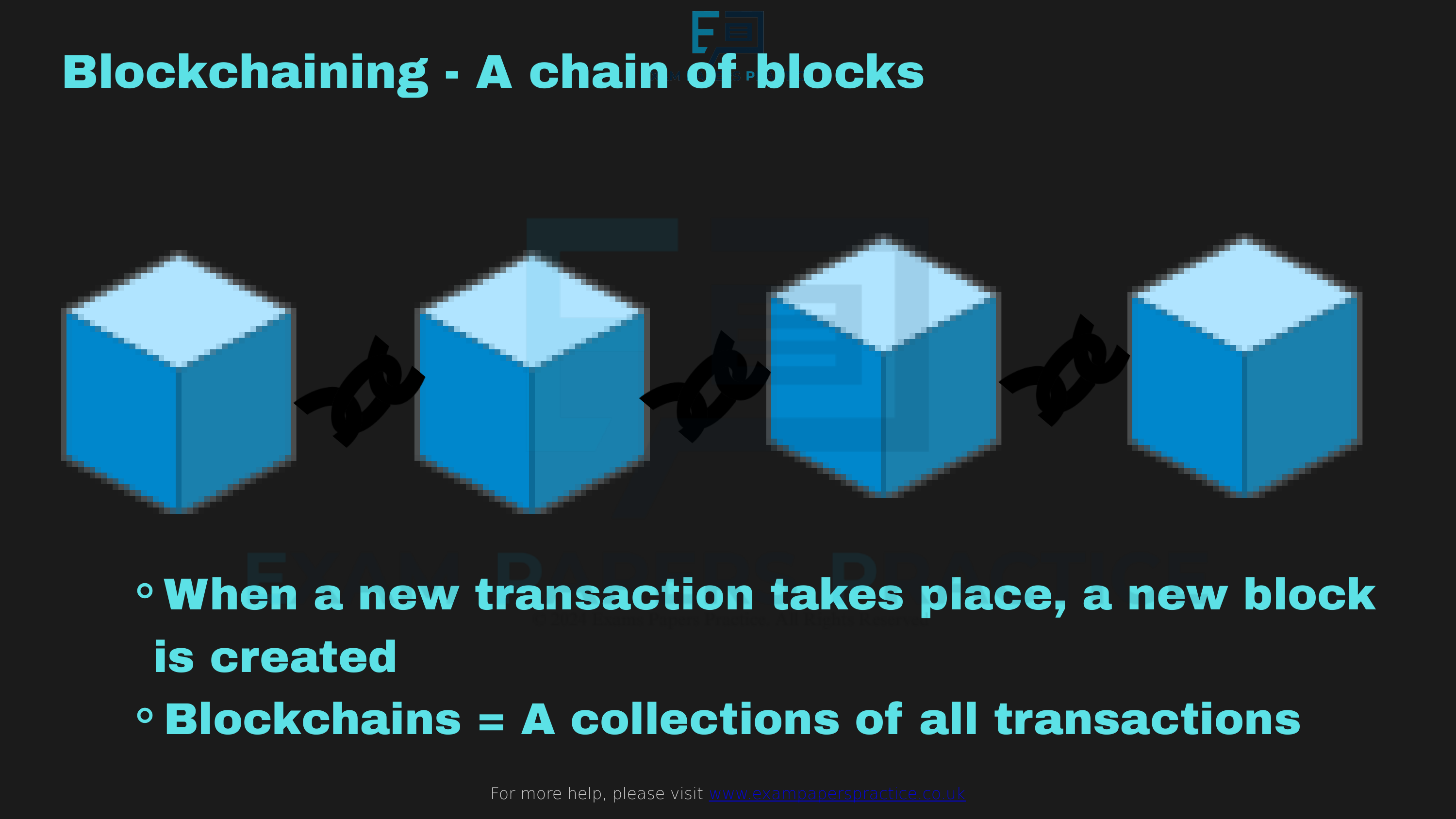

For more help, please visit www.exampaperspractice.co.uk
Blockchaining - A chain of blocks

When a new transaction takes place, a new block is created
Blockchains = A collections of all transactions